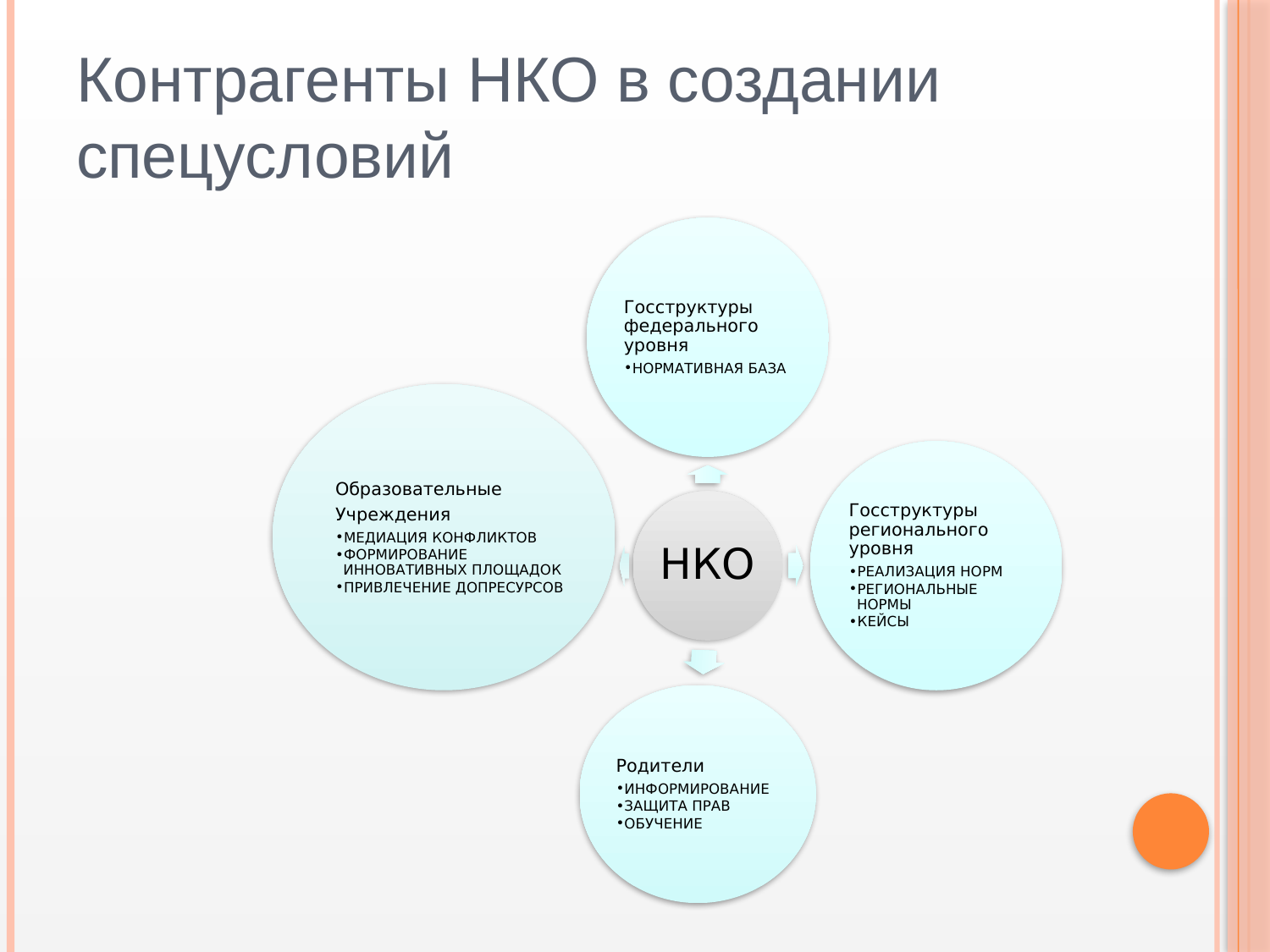

# Контрагенты НКО в создании спецусловий

Госструктуры федерального уровня
НОРМАТИВНАЯ БАЗА

Образовательные
Учреждения
МЕДИАЦИЯ КОНФЛИКТОВ
ФОРМИРОВАНИЕ ИННОВАТИВНЫХ ПЛОЩАДОК
ПРИВЛЕЧЕНИЕ ДОПРЕСУРСОВ

Госструктуры регионального уровня
РЕАЛИЗАЦИЯ НОРМ
РЕГИОНАЛЬНЫЕ НОРМЫ
КЕЙСЫ

НКО

Родители
ИНФОРМИРОВАНИЕ
ЗАЩИТА ПРАВ
ОБУЧЕНИЕ